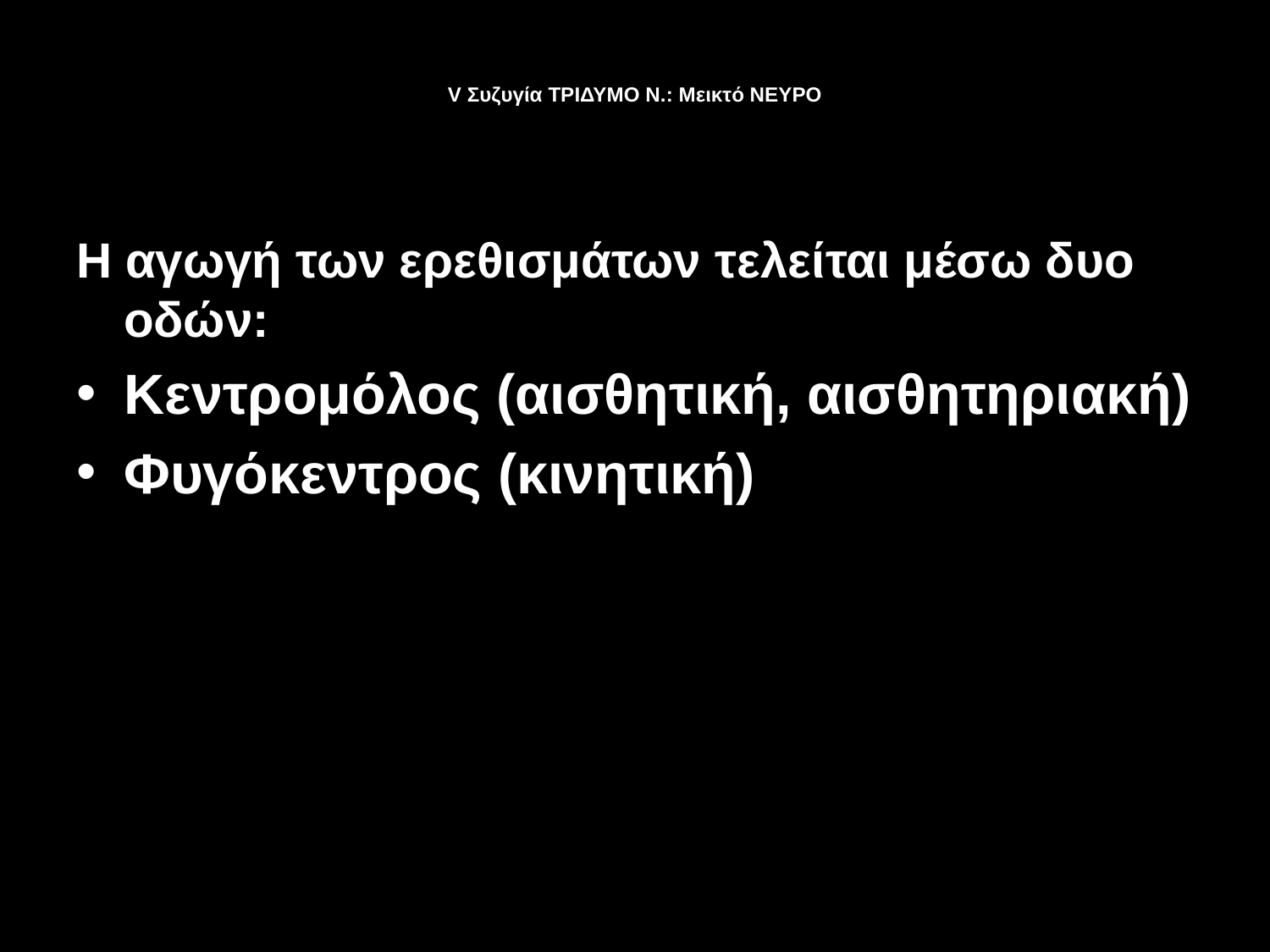

# V Συζυγία ΤΡΙΔΥΜΟ Ν.: Μεικτό ΝΕΥΡΟ
Η αγωγή των ερεθισμάτων τελείται μέσω δυο οδών:
Κεντρομόλος (αισθητική, αισθητηριακή)
Φυγόκεντρος (κινητική)